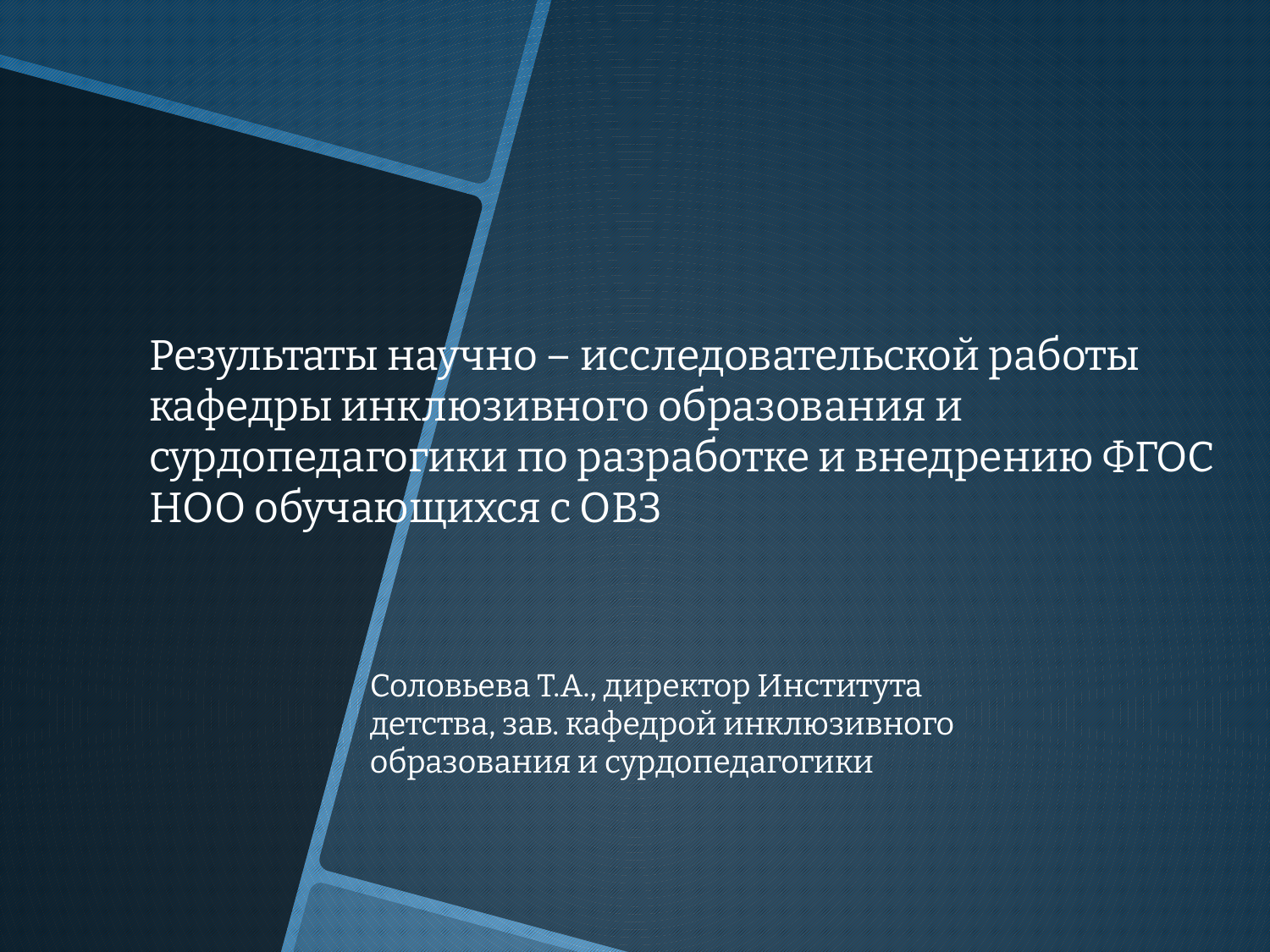

Результаты научно – исследовательской работы кафедры инклюзивного образования и сурдопедагогики по разработке и внедрению ФГОС НОО обучающихся с ОВЗ

Соловьева Т.А., директор Института детства, зав. кафедрой инклюзивного образования и сурдопедагогики